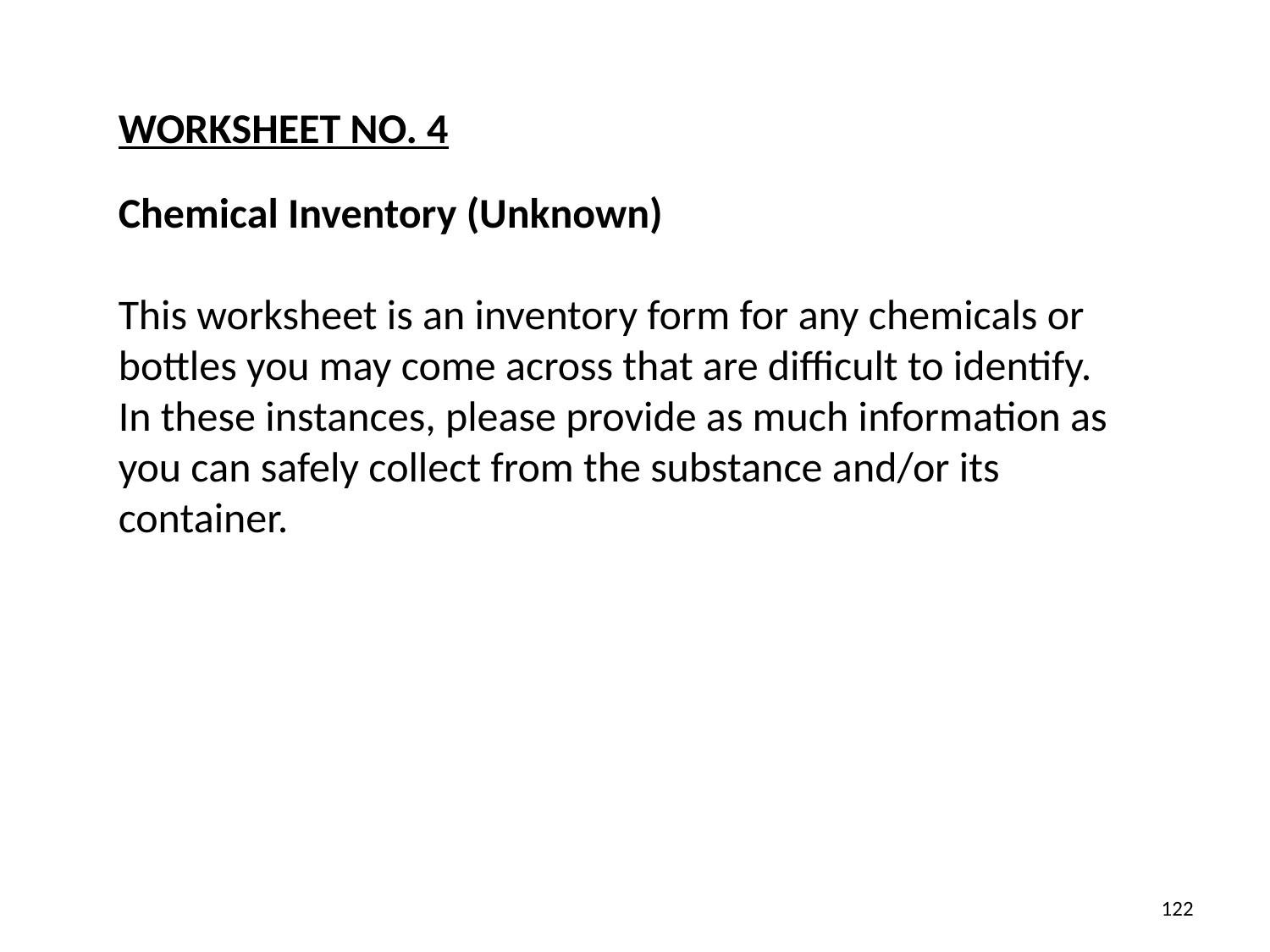

WORKSHEET NO. 4
Chemical Inventory (Unknown)

This worksheet is an inventory form for any chemicals or bottles you may come across that are difficult to identify.  In these instances, please provide as much information as you can safely collect from the substance and/or its container.
122